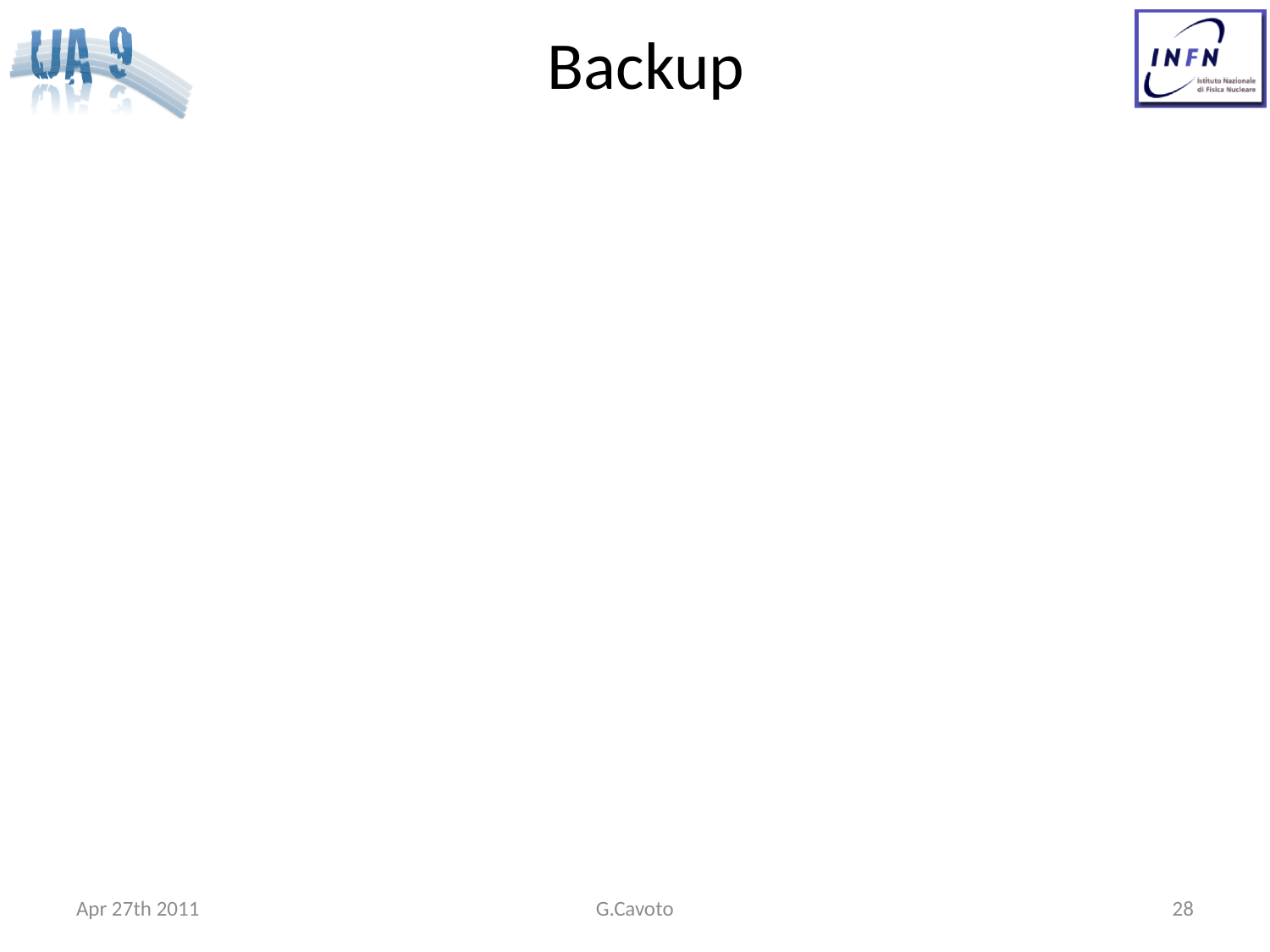

# Backup

Apr 27th 2011
G.Cavoto
28